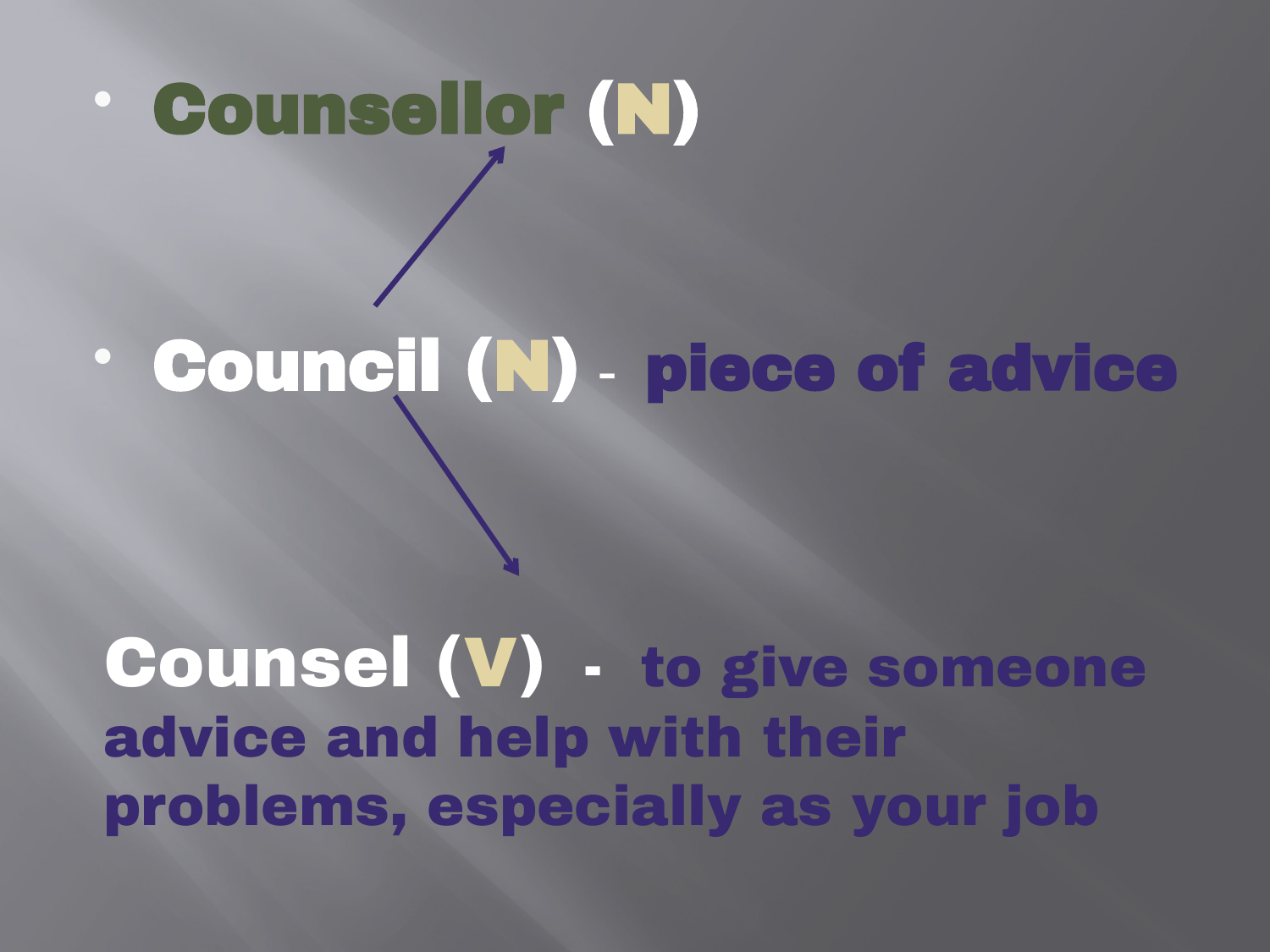

Counsellor (N)

Council (N) -  piece of advice
Counsel (V)  -  to give someone advice and help with their problems, especially as your job